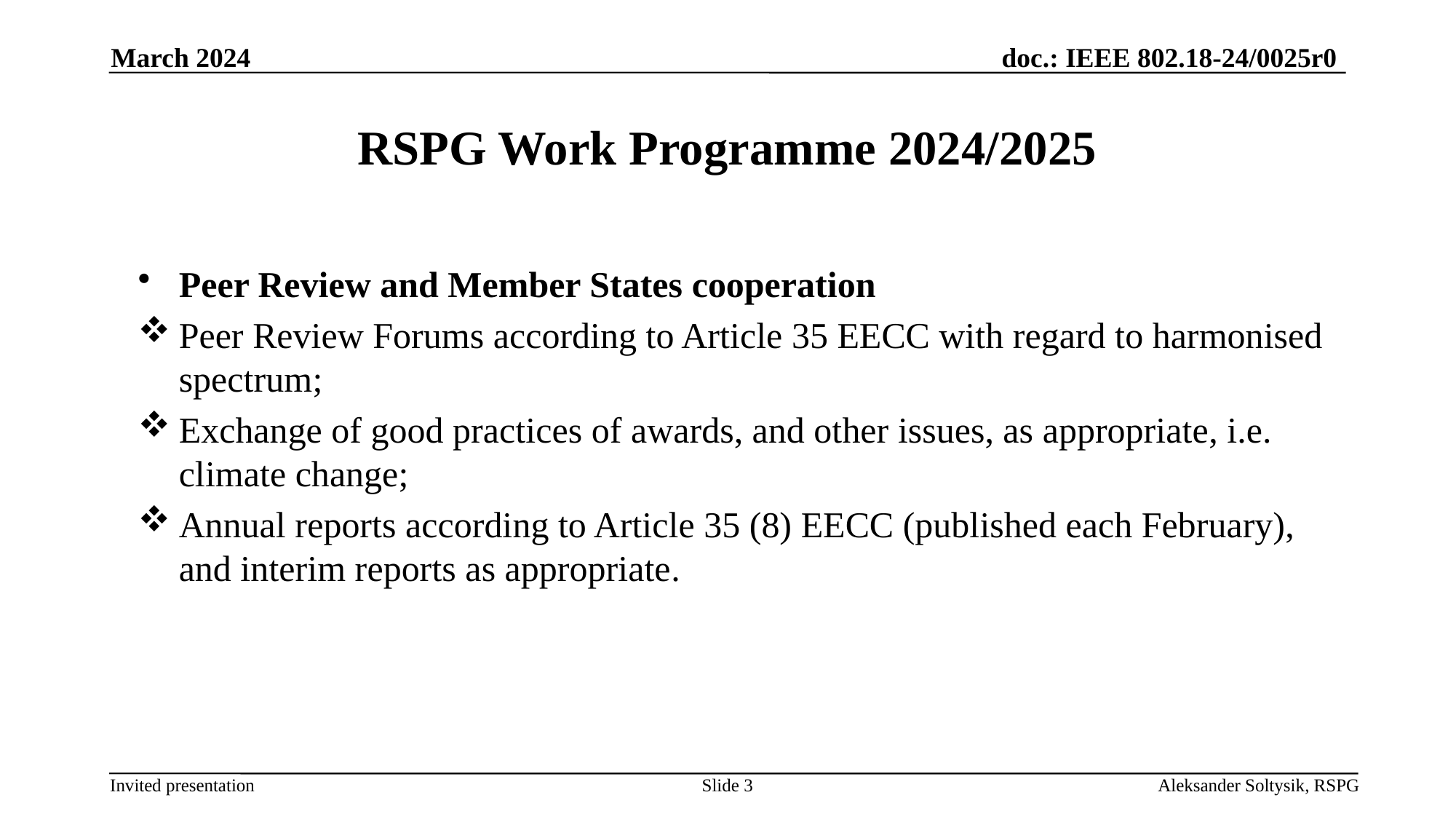

RSPG Work Programme 2024/2025
March 2024
Peer Review and Member States cooperation
Peer Review Forums according to Article 35 EECC with regard to harmonised spectrum;
Exchange of good practices of awards, and other issues, as appropriate, i.e. climate change;
Annual reports according to Article 35 (8) EECC (published each February), and interim reports as appropriate.

Slide 3
Aleksander Soltysik, RSPG